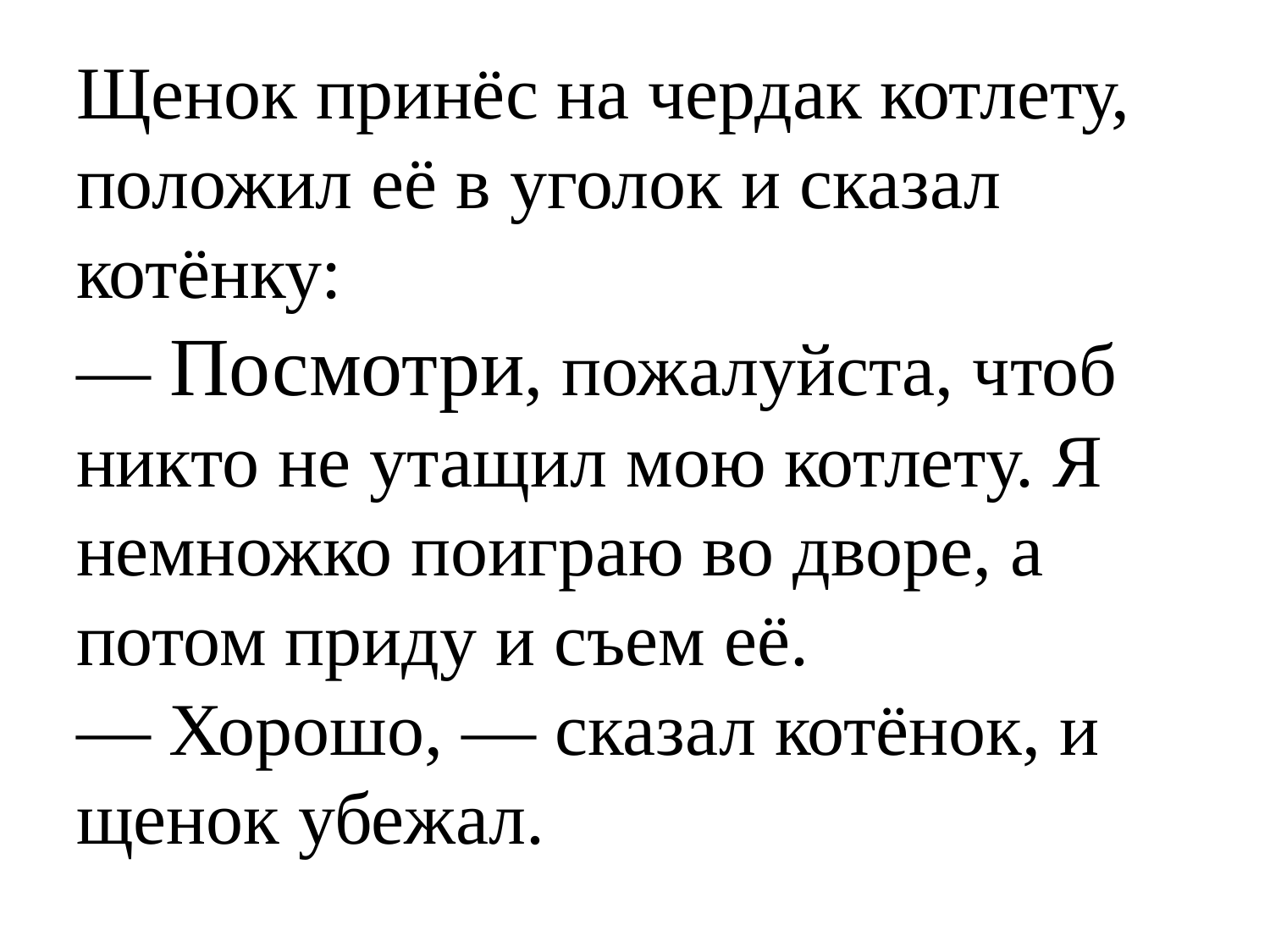

# Щенок принёс на чердак котлету, положил её в уголок и сказал котёнку: — Посмотри, пожалуйста, чтоб никто не утащил мою котлету. Я немножко поиграю во дворе, а потом приду и съем её. — Хорошо, — сказал котёнок, и щенок убежал.